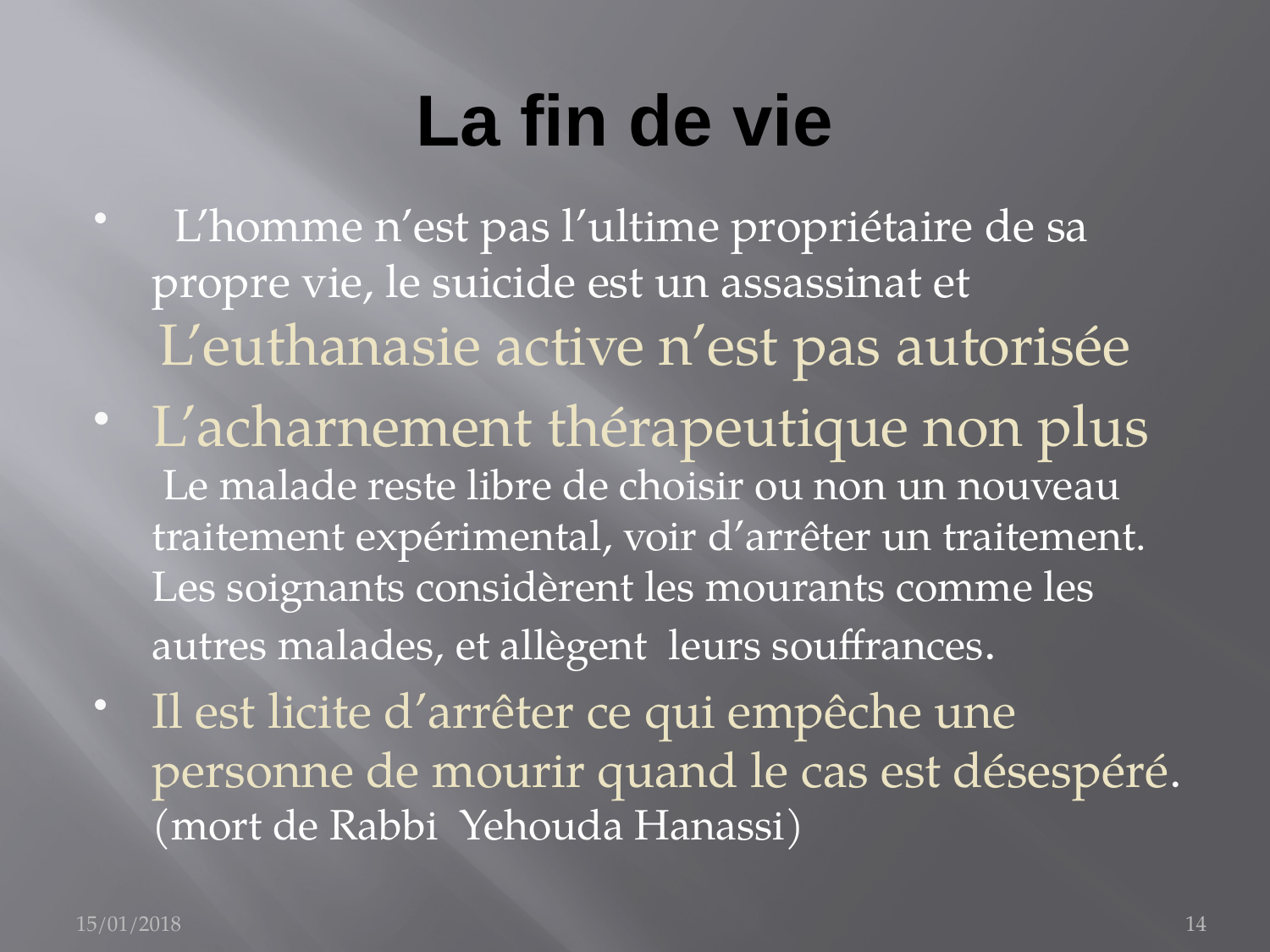

# La fin de vie
  L’homme n’est pas l’ultime propriétaire de sa propre vie, le suicide est un assassinat et
 L’euthanasie active n’est pas autorisée
L’acharnement thérapeutique non plus
 Le malade reste libre de choisir ou non un nouveau traitement expérimental, voir d’arrêter un traitement. Les soignants considèrent les mourants comme les autres malades, et allègent  leurs souffrances.
Il est licite d’arrêter ce qui empêche une personne de mourir quand le cas est désespéré.
(mort de Rabbi  Yehouda Hanassi)
15/01/2018
14